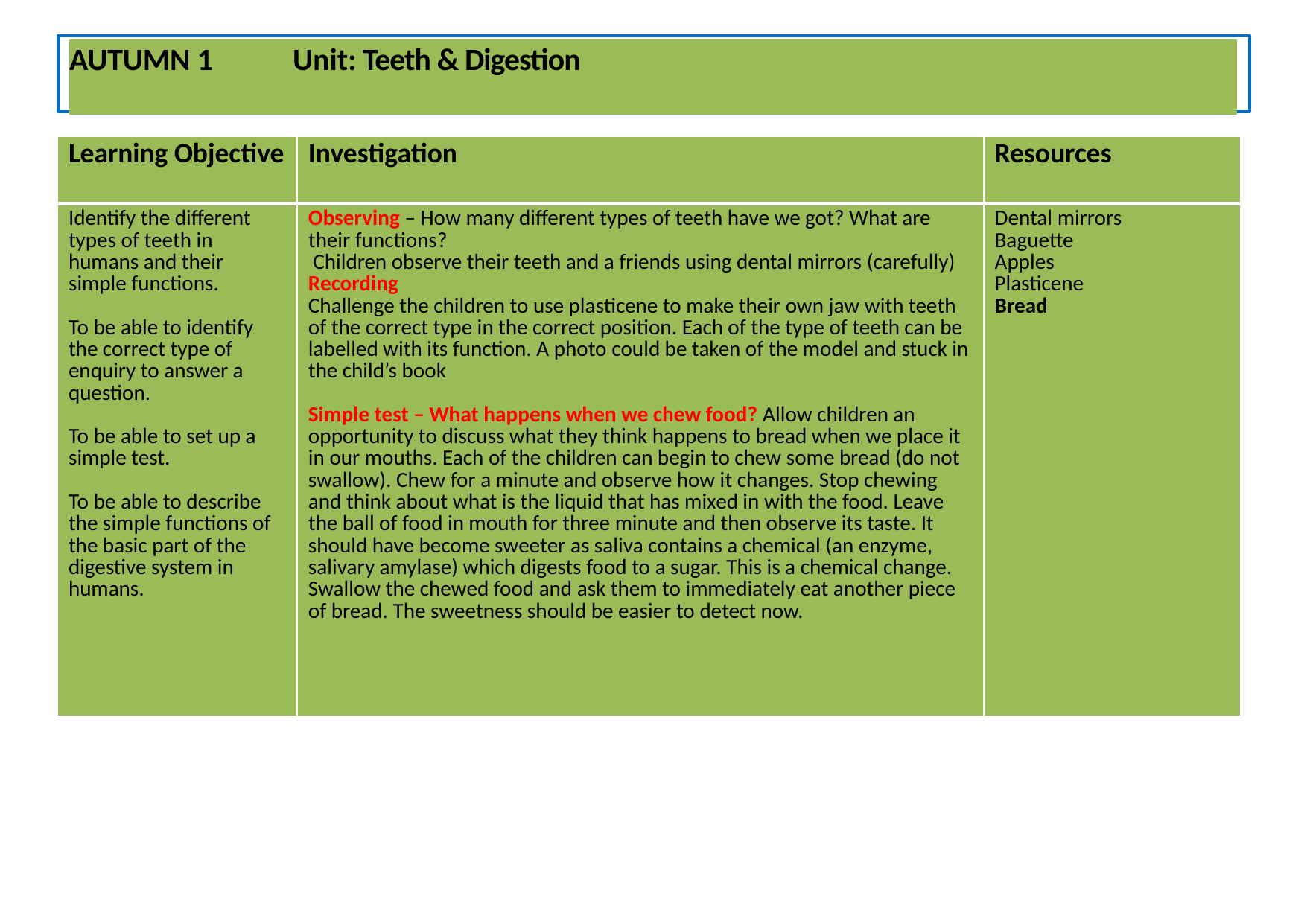

# AUTUMN 1	Unit: Teeth & Digestion
| Learning Objective | Investigation | Resources |
| --- | --- | --- |
| Identify the different types of teeth in humans and their simple functions. To be able to identify the correct type of enquiry to answer a question. To be able to set up a simple test. To be able to describe the simple functions of the basic part of the digestive system in humans. | Observing – How many different types of teeth have we got? What are their functions? Children observe their teeth and a friends using dental mirrors (carefully) Recording Challenge the children to use plasticene to make their own jaw with teeth of the correct type in the correct position. Each of the type of teeth can be labelled with its function. A photo could be taken of the model and stuck in the child’s book Simple test – What happens when we chew food? Allow children an opportunity to discuss what they think happens to bread when we place it in our mouths. Each of the children can begin to chew some bread (do not swallow). Chew for a minute and observe how it changes. Stop chewing and think about what is the liquid that has mixed in with the food. Leave the ball of food in mouth for three minute and then observe its taste. It should have become sweeter as saliva contains a chemical (an enzyme, salivary amylase) which digests food to a sugar. This is a chemical change. Swallow the chewed food and ask them to immediately eat another piece of bread. The sweetness should be easier to detect now. | Dental mirrors Baguette Apples Plasticene Bread |